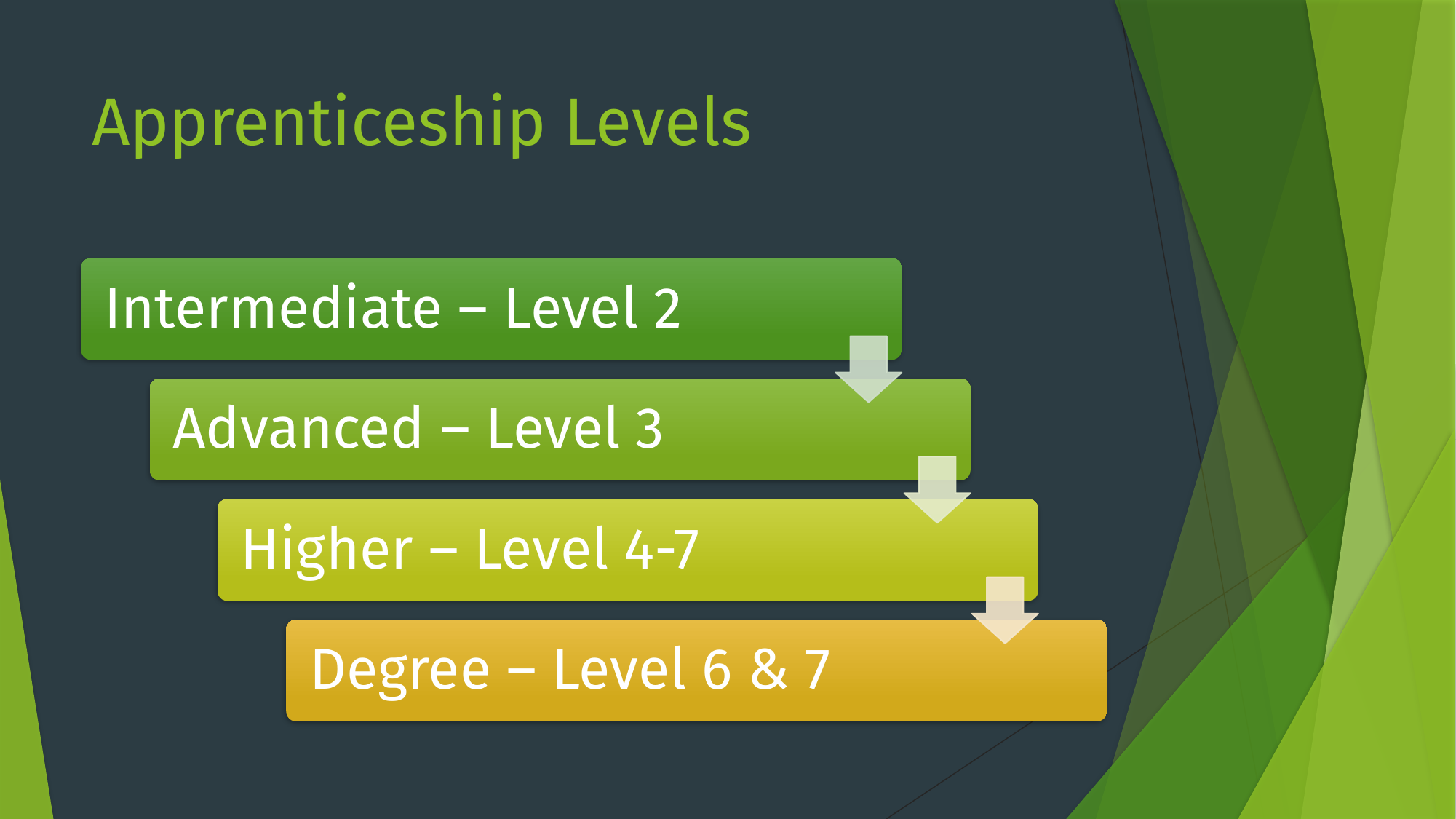

# Apprenticeship Levels
Intermediate – Level 2
Advanced – Level 3
Higher – Level 4-7
Degree – Level 6 & 7